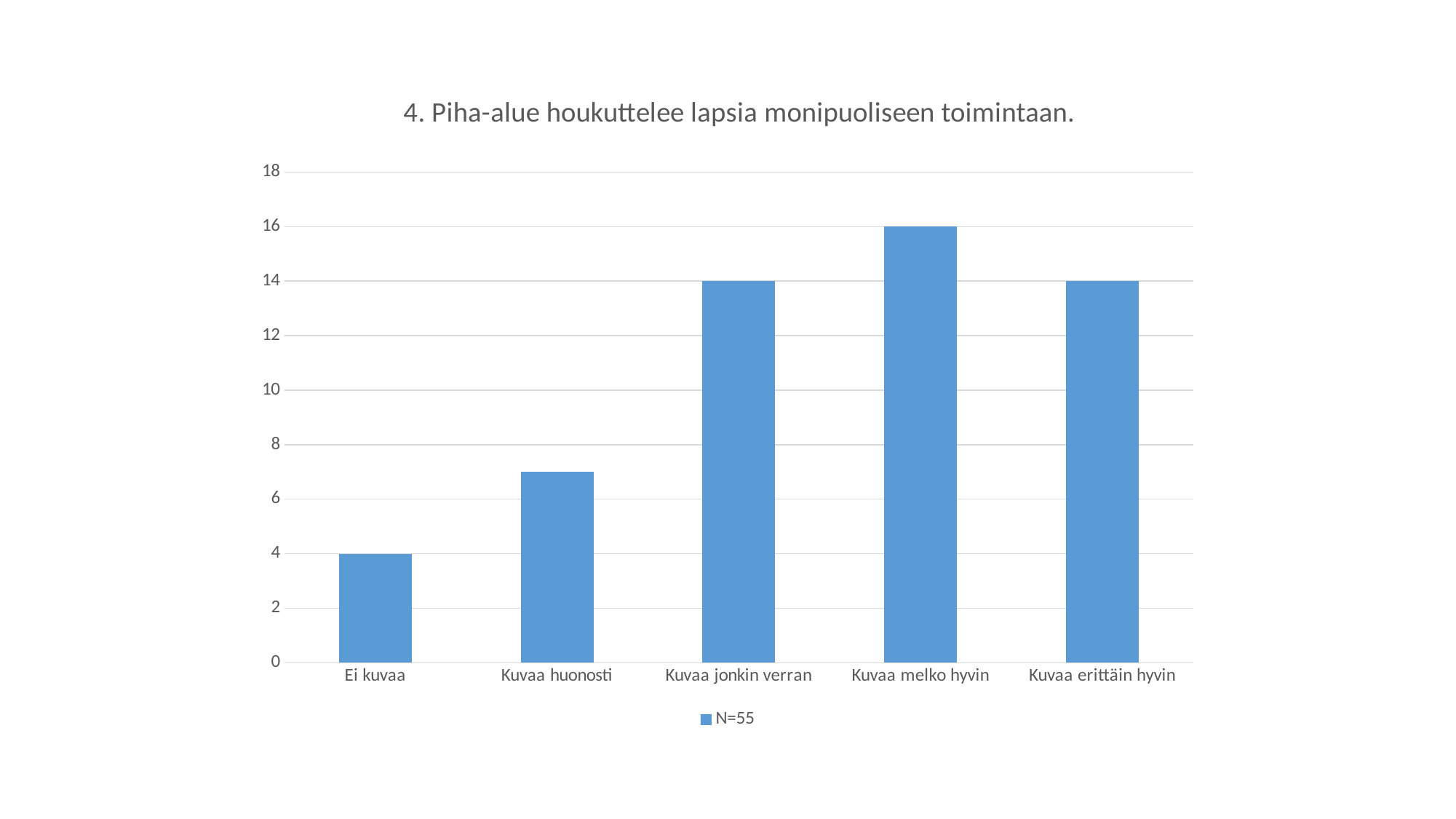

### Chart: 4. Piha-alue houkuttelee lapsia monipuoliseen toimintaan.

| Category | N=55 |
|---|---|
| Ei kuvaa | 4.0 |
| Kuvaa huonosti | 7.0 |
| Kuvaa jonkin verran | 14.0 |
| Kuvaa melko hyvin | 16.0 |
| Kuvaa erittäin hyvin | 14.0 |